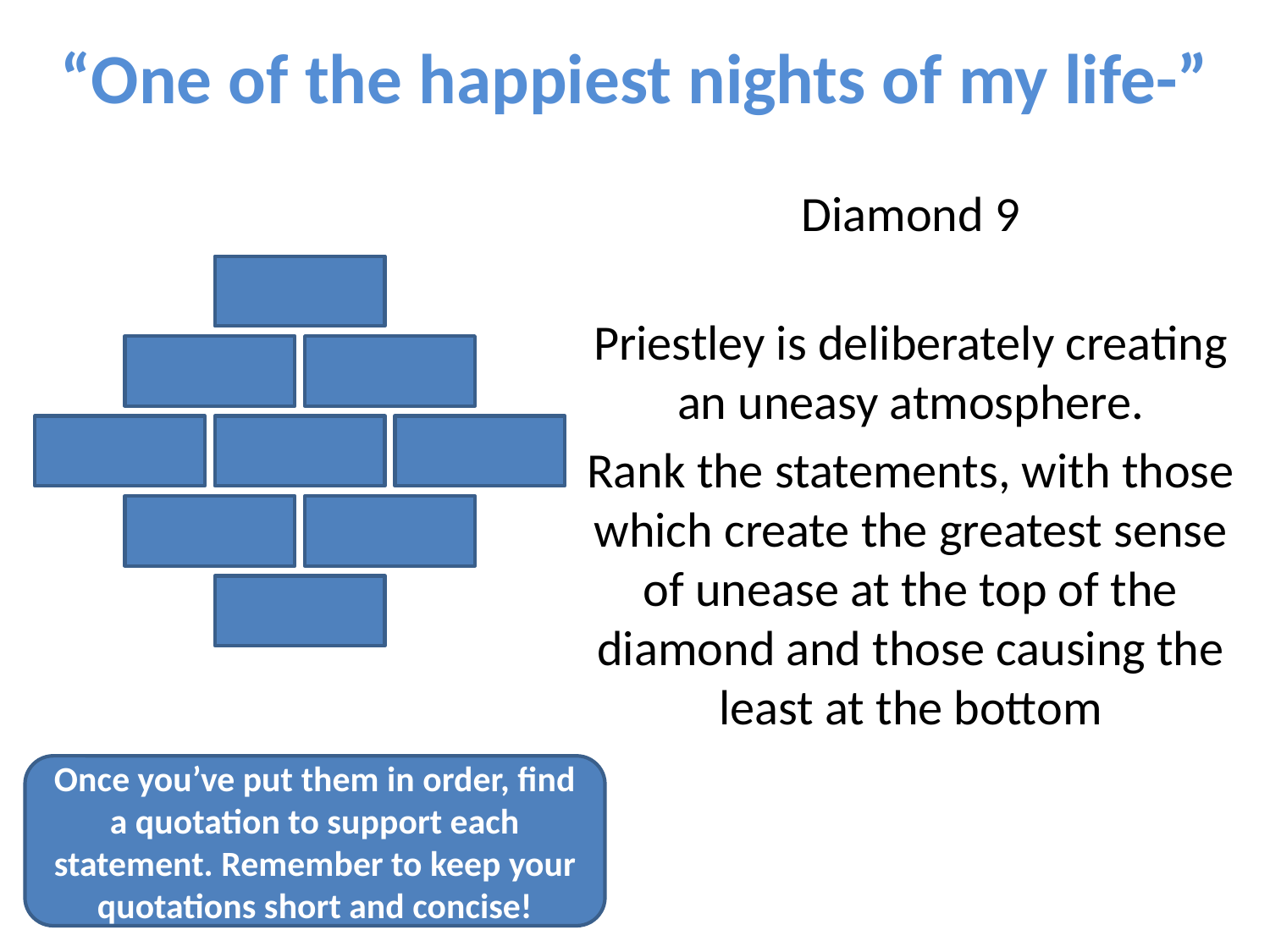

# “One of the happiest nights of my life-”
Diamond 9
Priestley is deliberately creating an uneasy atmosphere.
Rank the statements, with those which create the greatest sense of unease at the top of the diamond and those causing the least at the bottom

Once you’ve put them in order, find a quotation to support each statement. Remember to keep your quotations short and concise!